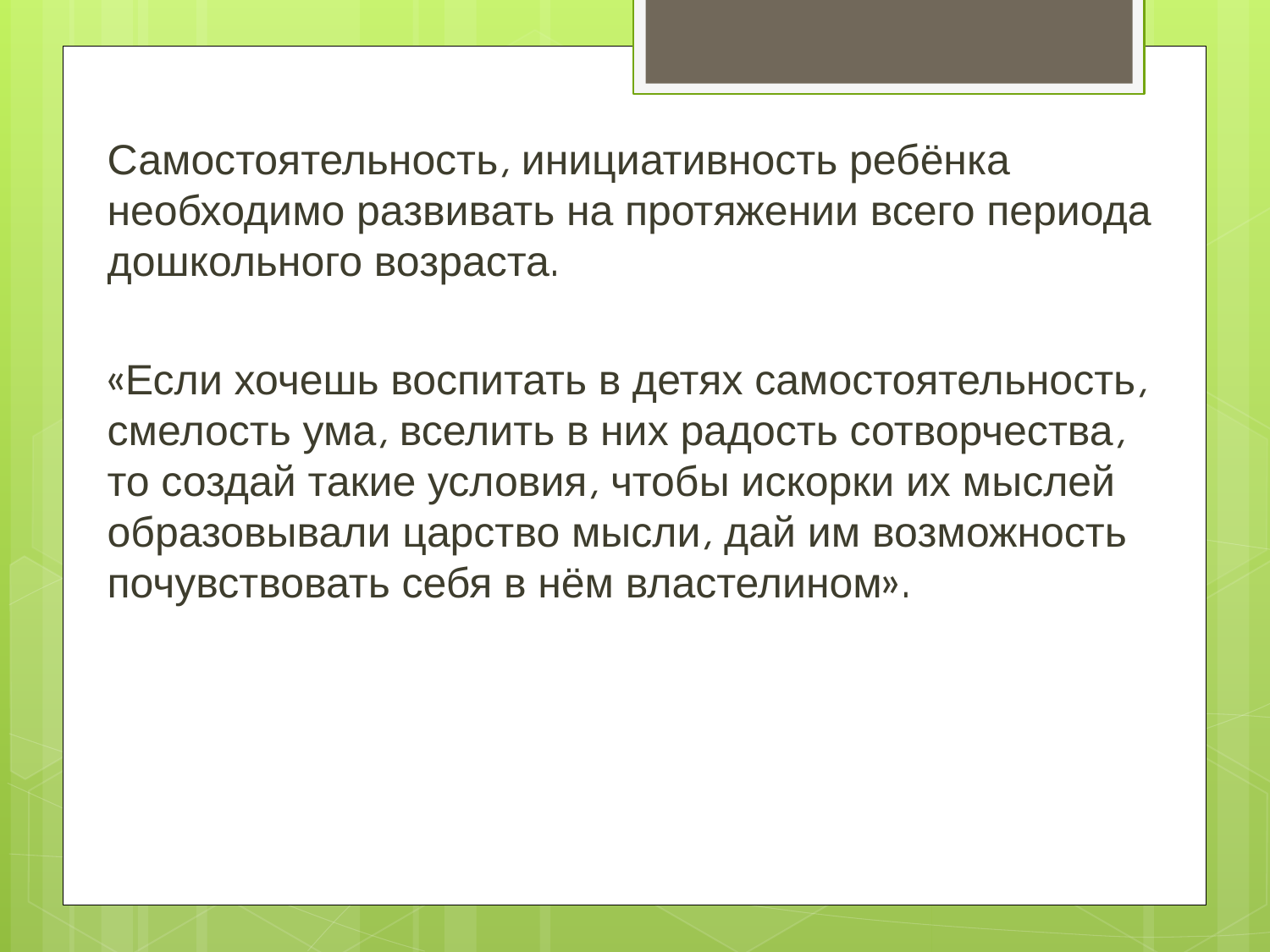

Самостоятельность, инициативность ребёнка необходимо развивать на протяжении всего периода дошкольного возраста.

«Если хочешь воспитать в детях самостоятельность, смелость ума, вселить в них радость сотворчества, то создай такие условия, чтобы искорки их мыслей образовывали царство мысли, дай им возможность почувствовать себя в нём властелином».